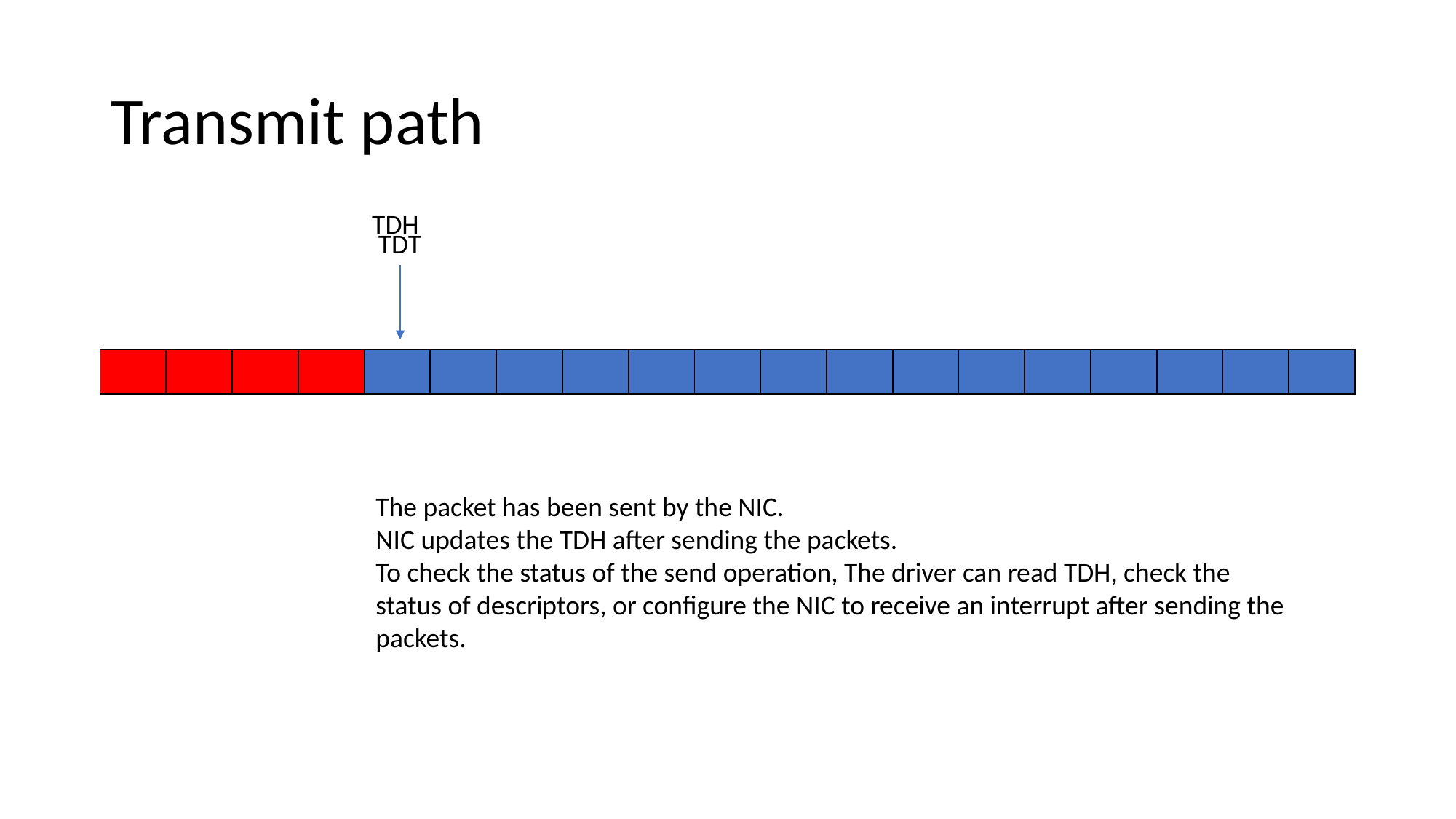

# Transmit path
TDH
TDT
|  |  |  |  |  |  |  |  |  |  |  |  |  |  |  |  |  |  |  |
| --- | --- | --- | --- | --- | --- | --- | --- | --- | --- | --- | --- | --- | --- | --- | --- | --- | --- | --- |
The packet has been sent by the NIC.
NIC updates the TDH after sending the packets.
To check the status of the send operation, The driver can read TDH, check the status of descriptors, or configure the NIC to receive an interrupt after sending the packets.